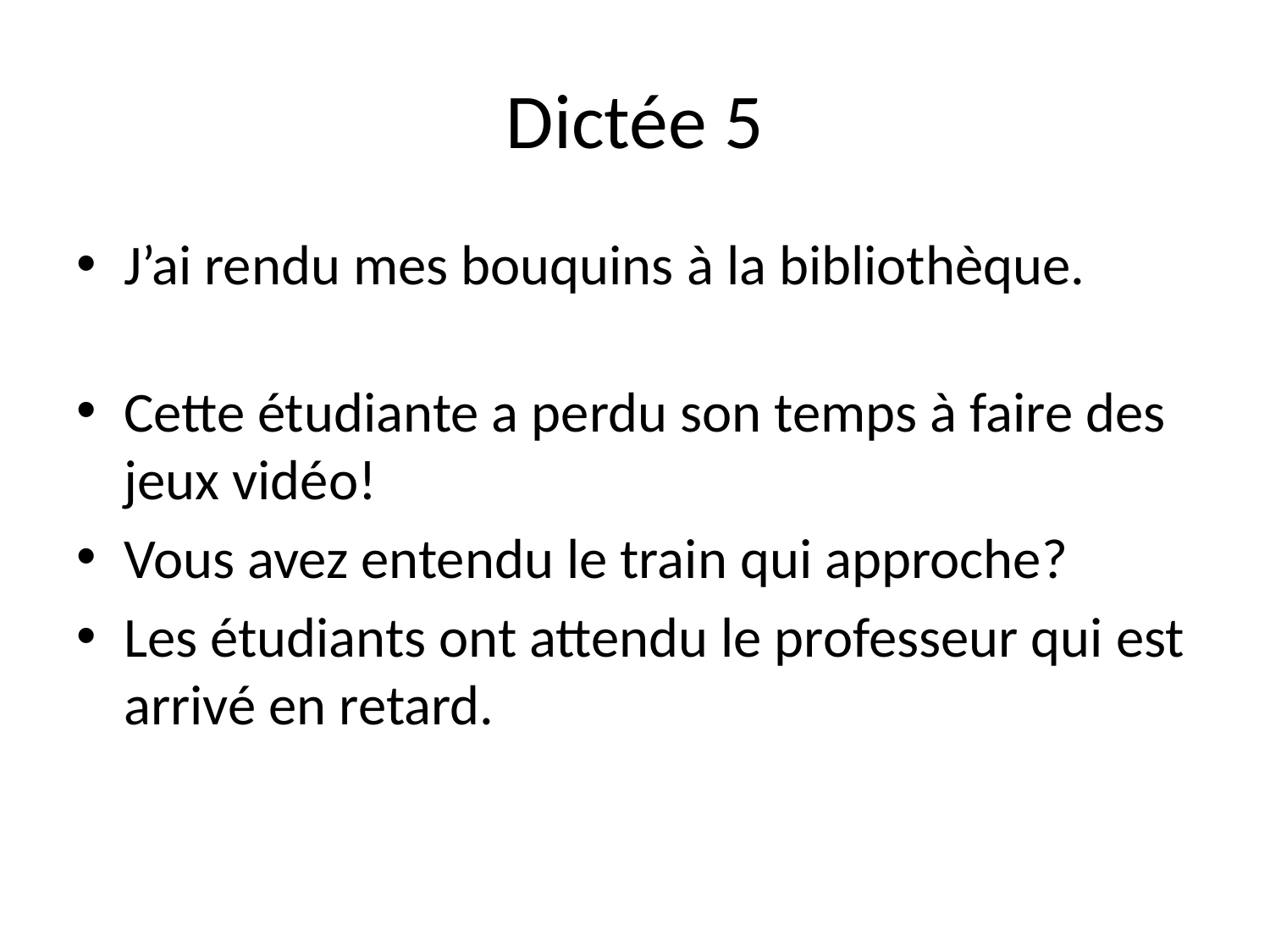

# Dictée 5
J’ai rendu mes bouquins à la bibliothèque.
Cette étudiante a perdu son temps à faire des jeux vidéo!
Vous avez entendu le train qui approche?
Les étudiants ont attendu le professeur qui est arrivé en retard.